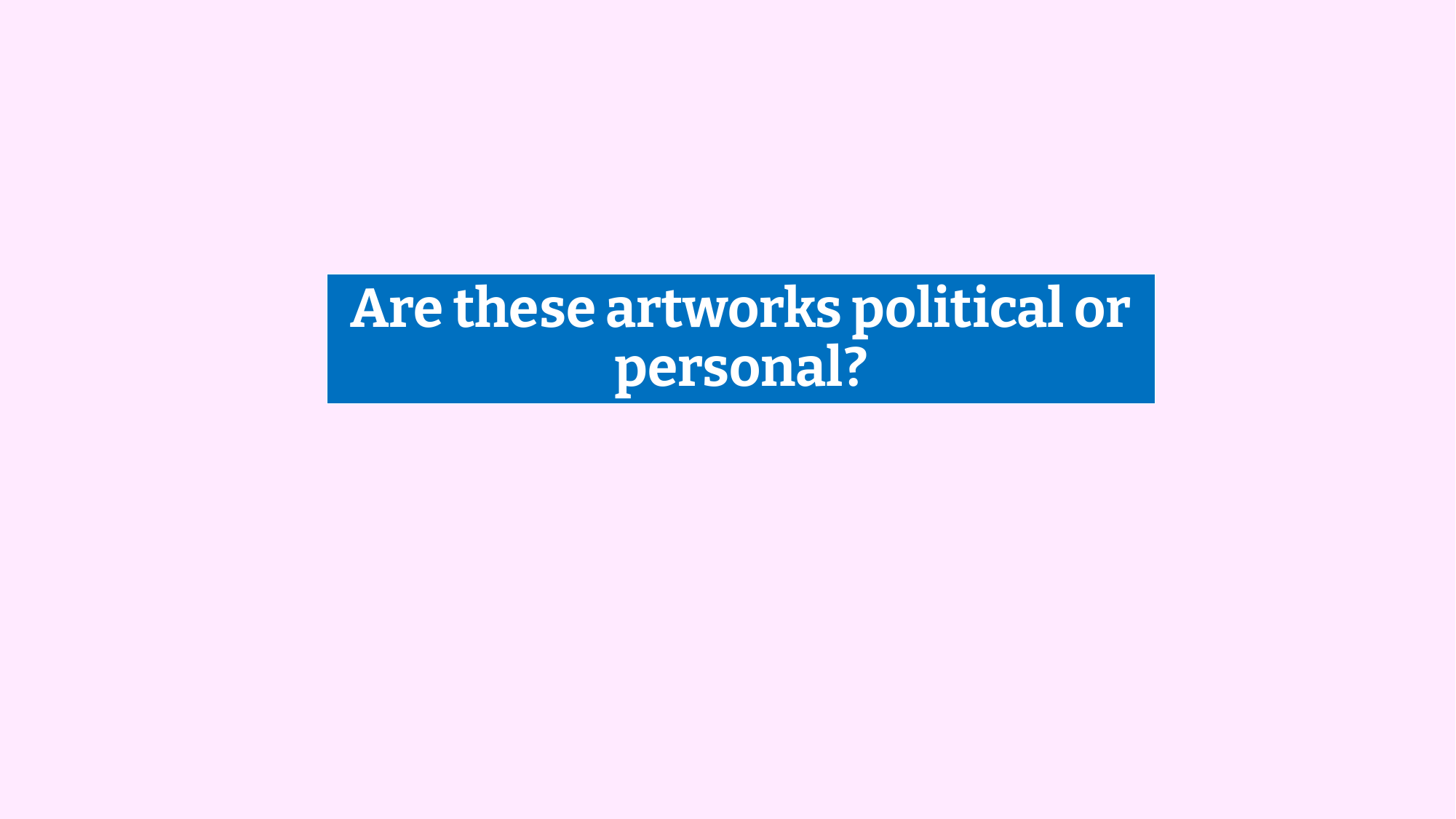

#

Are these artworks political or personal?